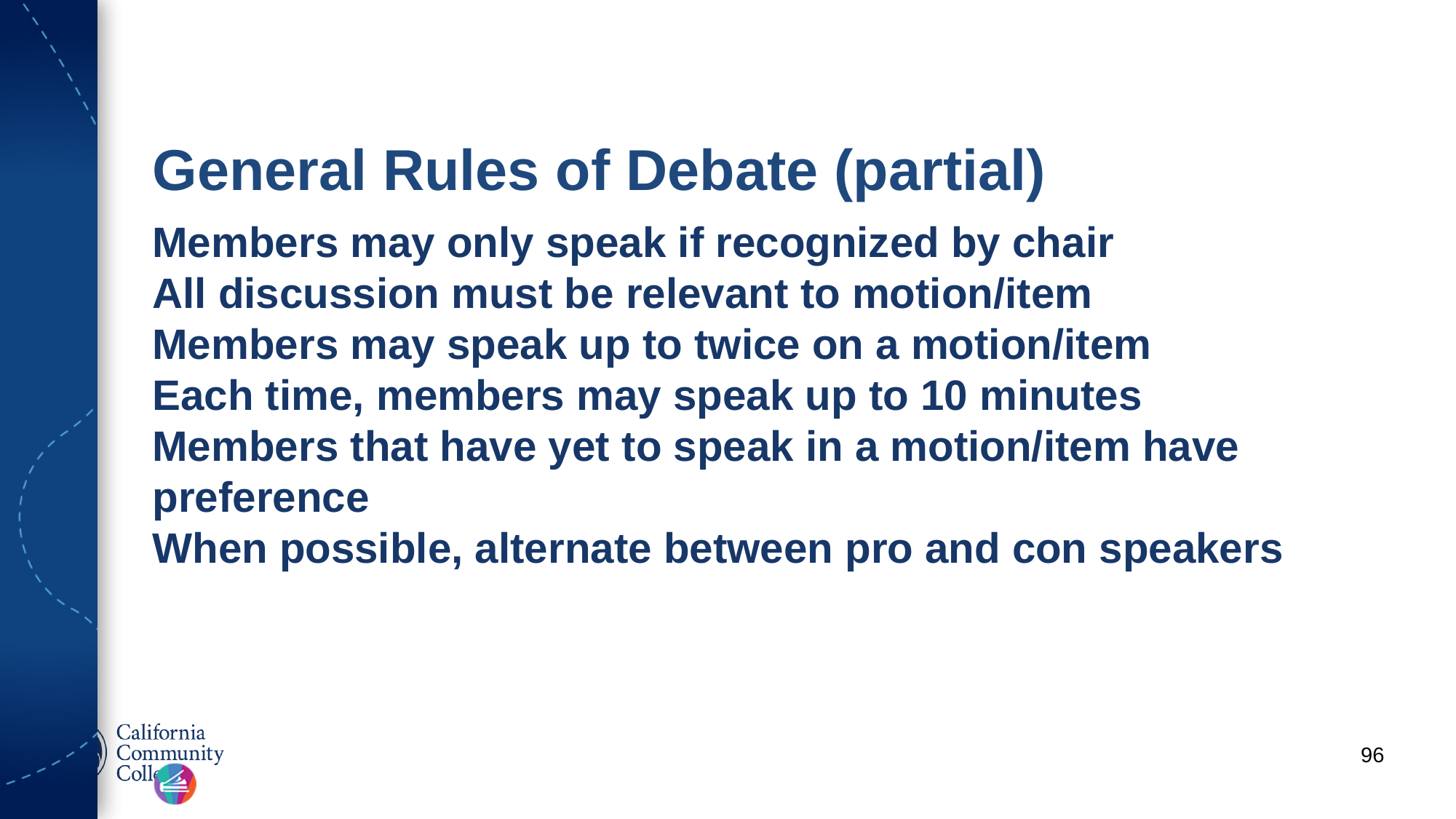

# General Rules of Debate (partial)
Members may only speak if recognized by chair
All discussion must be relevant to motion/item
Members may speak up to twice on a motion/item
Each time, members may speak up to 10 minutes
Members that have yet to speak in a motion/item have preference
When possible, alternate between pro and con speakers

96